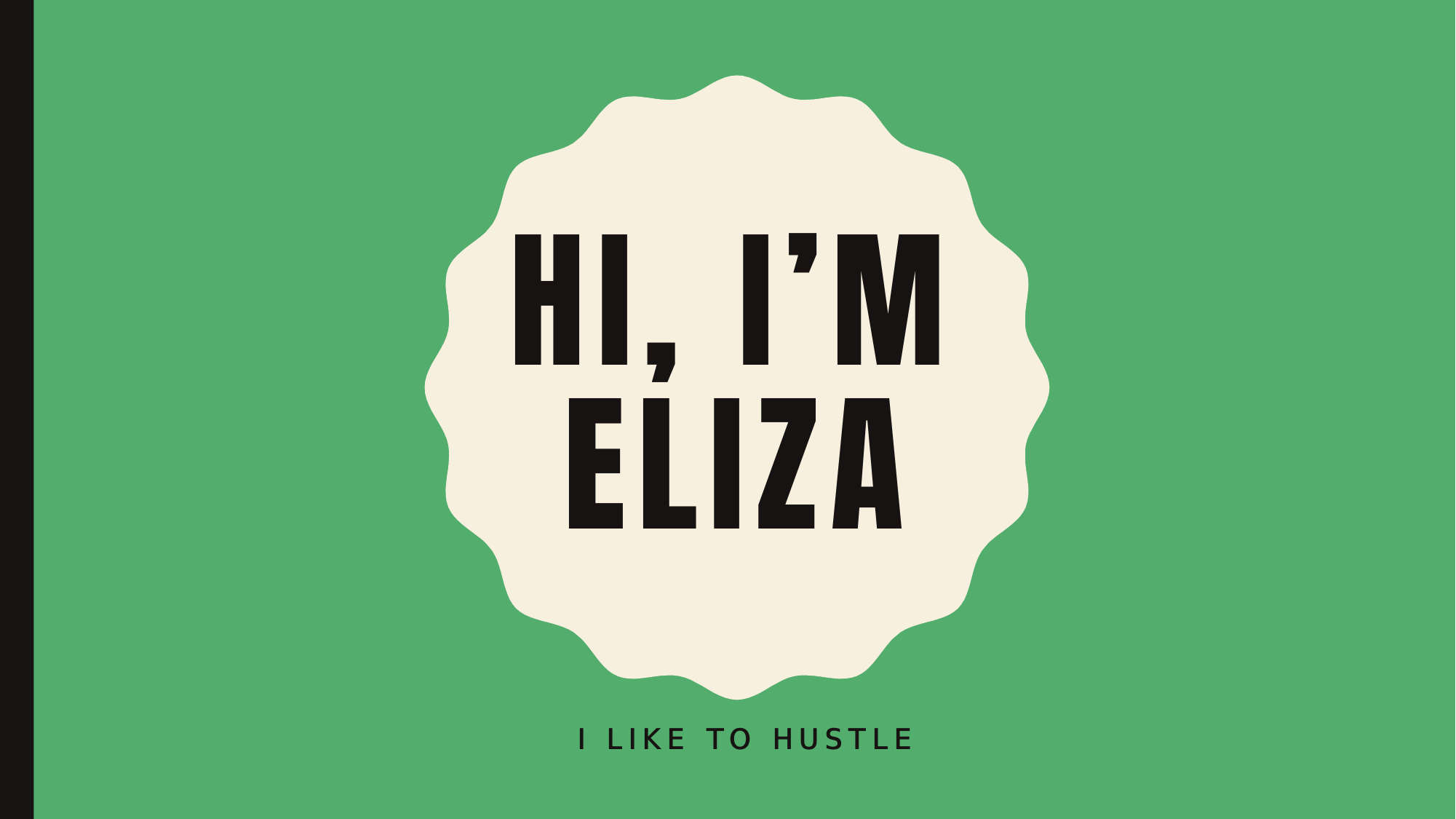

# Hi, I’m Eliza
I like to hustle